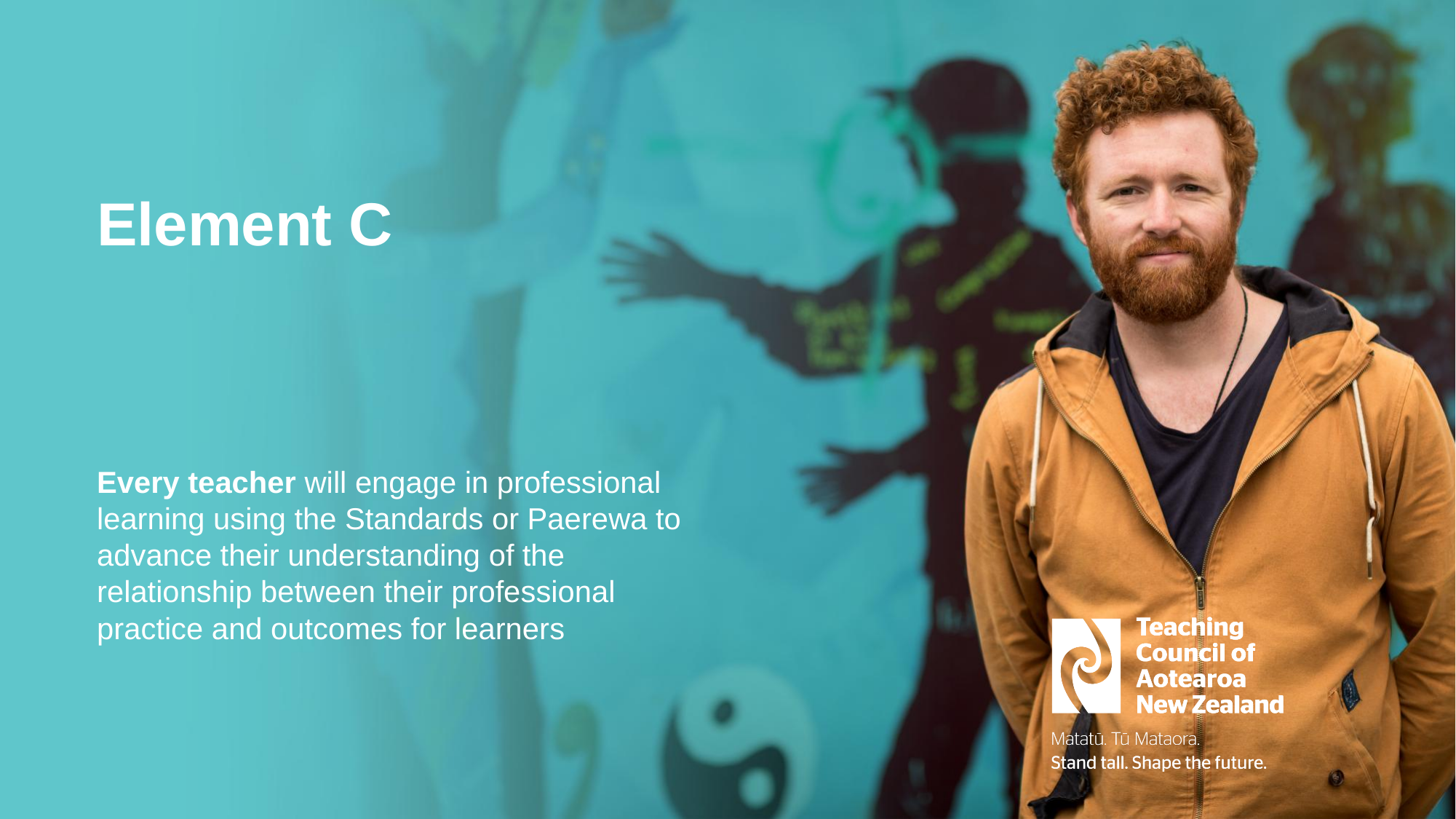

# Element C
Every teacher will engage in professional learning using the Standards or Paerewa to advance their understanding of the relationship between their professional practice and outcomes for learners